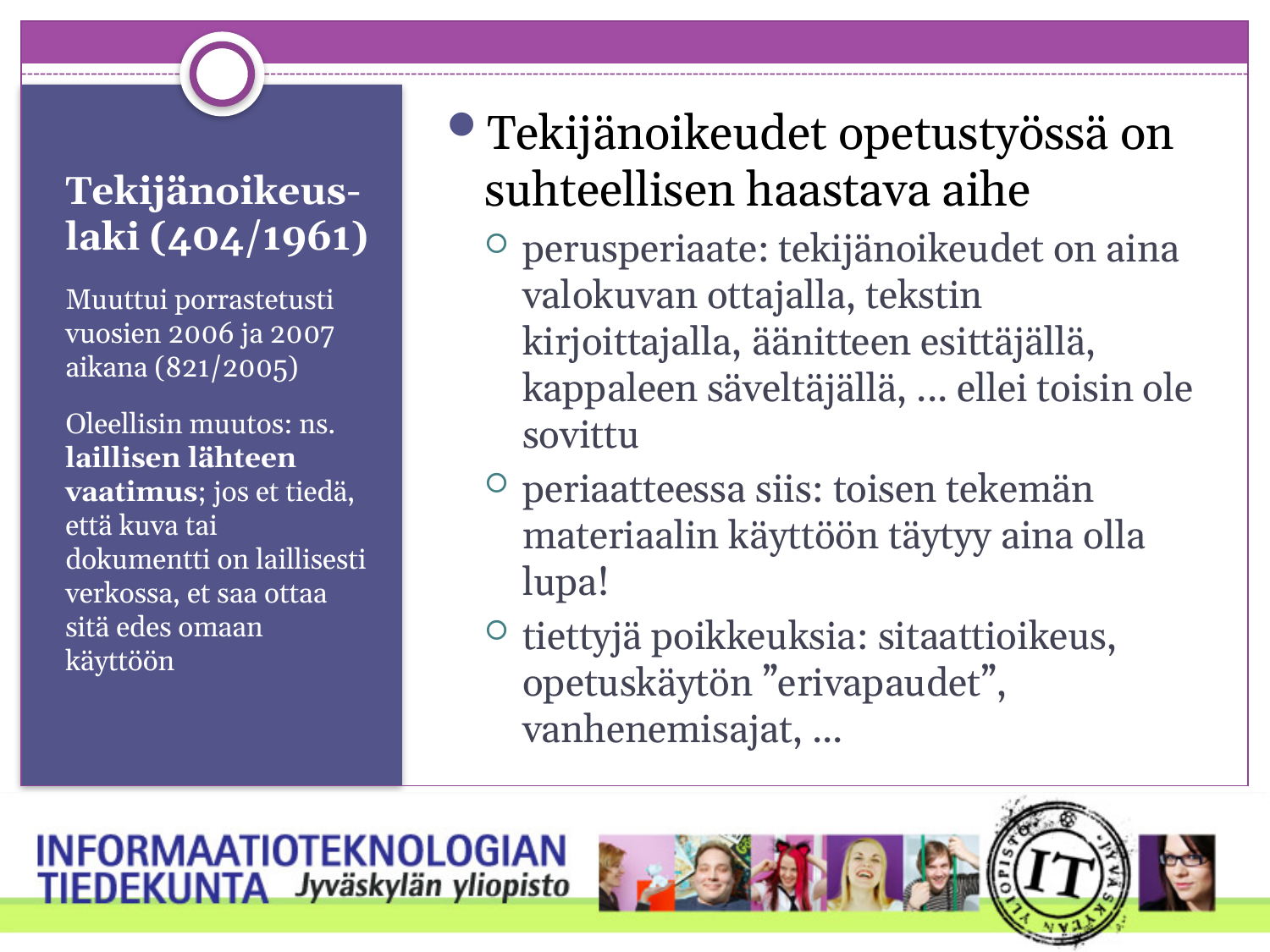

Tekijänoikeudet opetustyössä on suhteellisen haastava aihe
perusperiaate: tekijänoikeudet on aina valokuvan ottajalla, tekstin kirjoittajalla, äänitteen esittäjällä, kappaleen säveltäjällä, ... ellei toisin ole sovittu
periaatteessa siis: toisen tekemän materiaalin käyttöön täytyy aina olla lupa!
tiettyjä poikkeuksia: sitaattioikeus, opetuskäytön ”erivapaudet”, vanhenemisajat, ...
# Tekijänoikeus-laki (404/1961)
Muuttui porrastetusti vuosien 2006 ja 2007 aikana (821/2005)
Oleellisin muutos: ns. laillisen lähteen vaatimus; jos et tiedä, että kuva tai dokumentti on laillisesti verkossa, et saa ottaa sitä edes omaan käyttöön